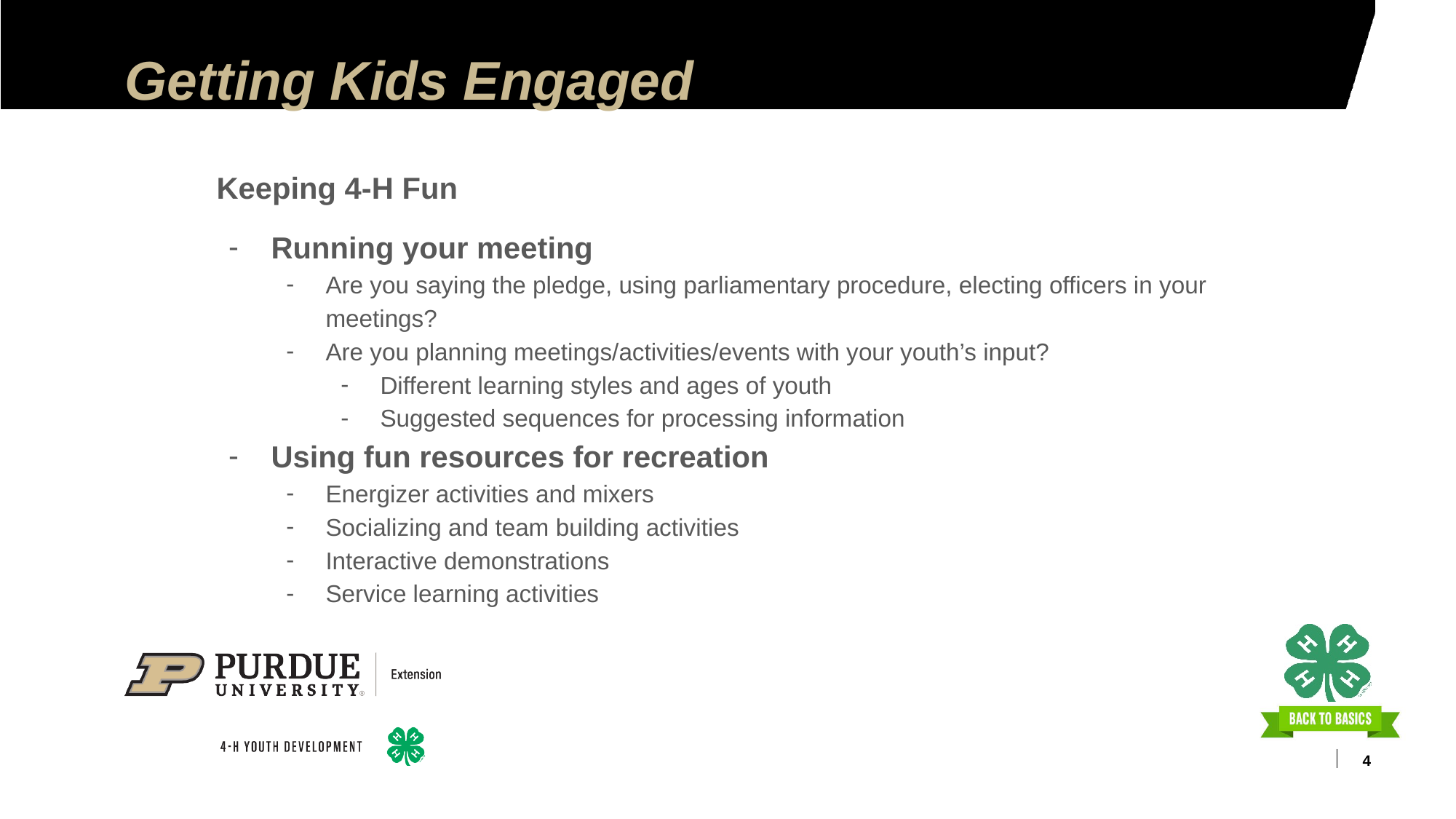

# Getting Kids Engaged
Keeping 4-H Fun
Running your meeting
Are you saying the pledge, using parliamentary procedure, electing officers in your meetings?
Are you planning meetings/activities/events with your youth’s input?
Different learning styles and ages of youth
Suggested sequences for processing information
Using fun resources for recreation
Energizer activities and mixers
Socializing and team building activities
Interactive demonstrations
Service learning activities
4